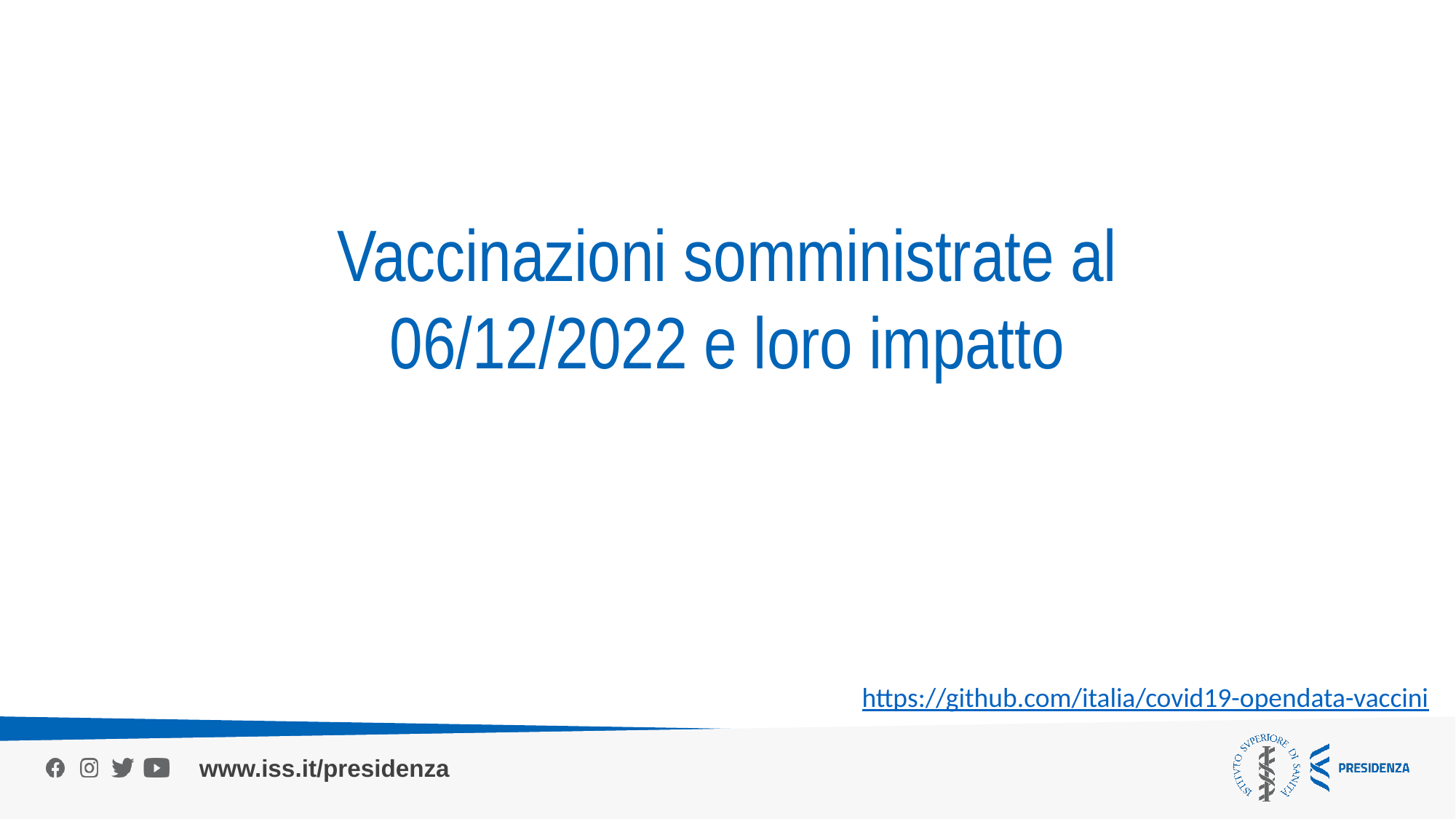

Vaccinazioni somministrate al 06/12/2022 e loro impatto
https://github.com/italia/covid19-opendata-vaccini